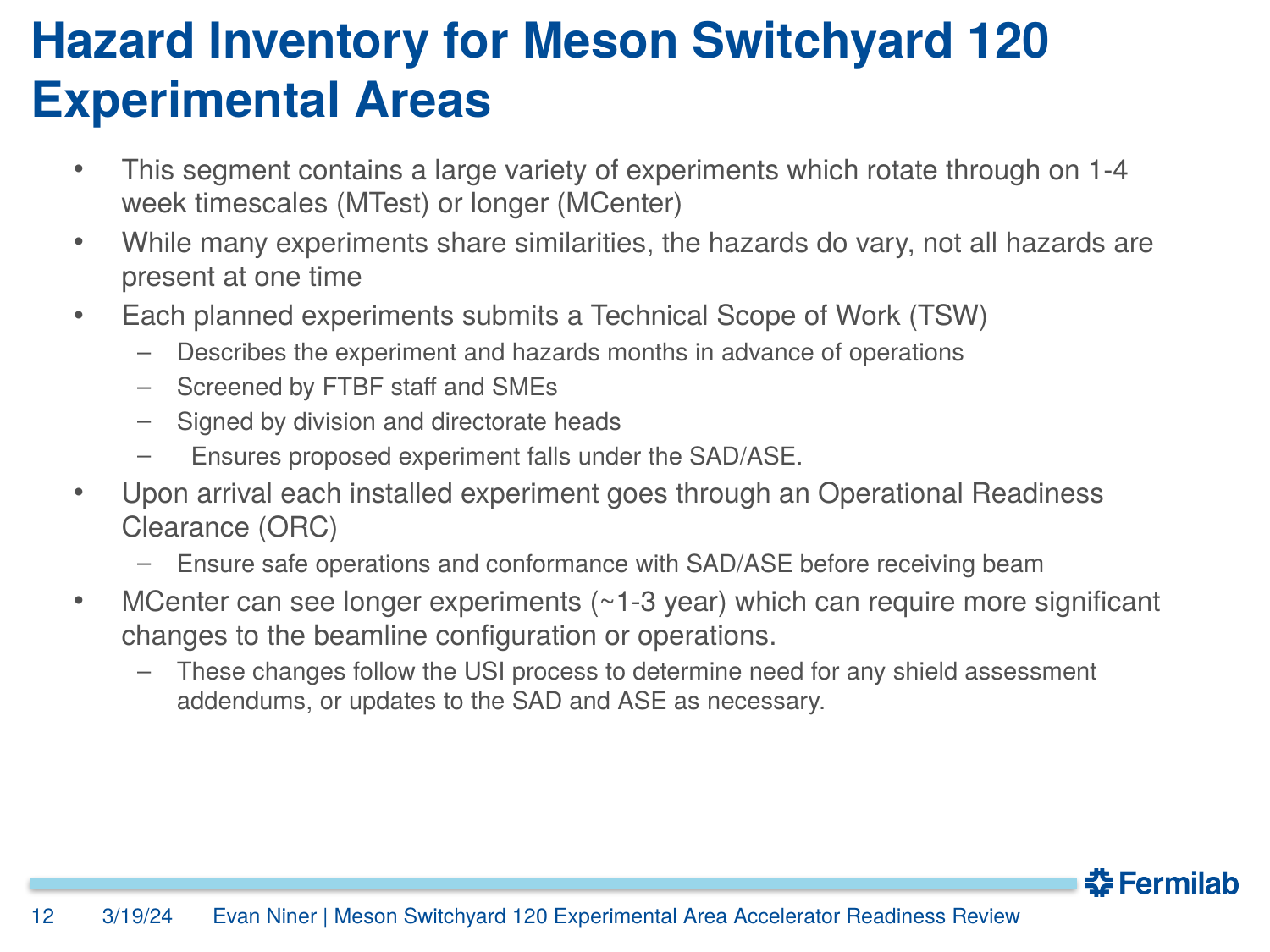

# Hazard Inventory for Meson Switchyard 120 Experimental Areas
This segment contains a large variety of experiments which rotate through on 1-4 week timescales (MTest) or longer (MCenter)
While many experiments share similarities, the hazards do vary, not all hazards are present at one time
Each planned experiments submits a Technical Scope of Work (TSW)
Describes the experiment and hazards months in advance of operations
Screened by FTBF staff and SMEs
Signed by division and directorate heads
  Ensures proposed experiment falls under the SAD/ASE.
Upon arrival each installed experiment goes through an Operational Readiness Clearance (ORC)
Ensure safe operations and conformance with SAD/ASE before receiving beam
MCenter can see longer experiments (~1-3 year) which can require more significant changes to the beamline configuration or operations.
These changes follow the USI process to determine need for any shield assessment addendums, or updates to the SAD and ASE as necessary.
12
3/19/24
Evan Niner | Meson Switchyard 120 Experimental Area Accelerator Readiness Review